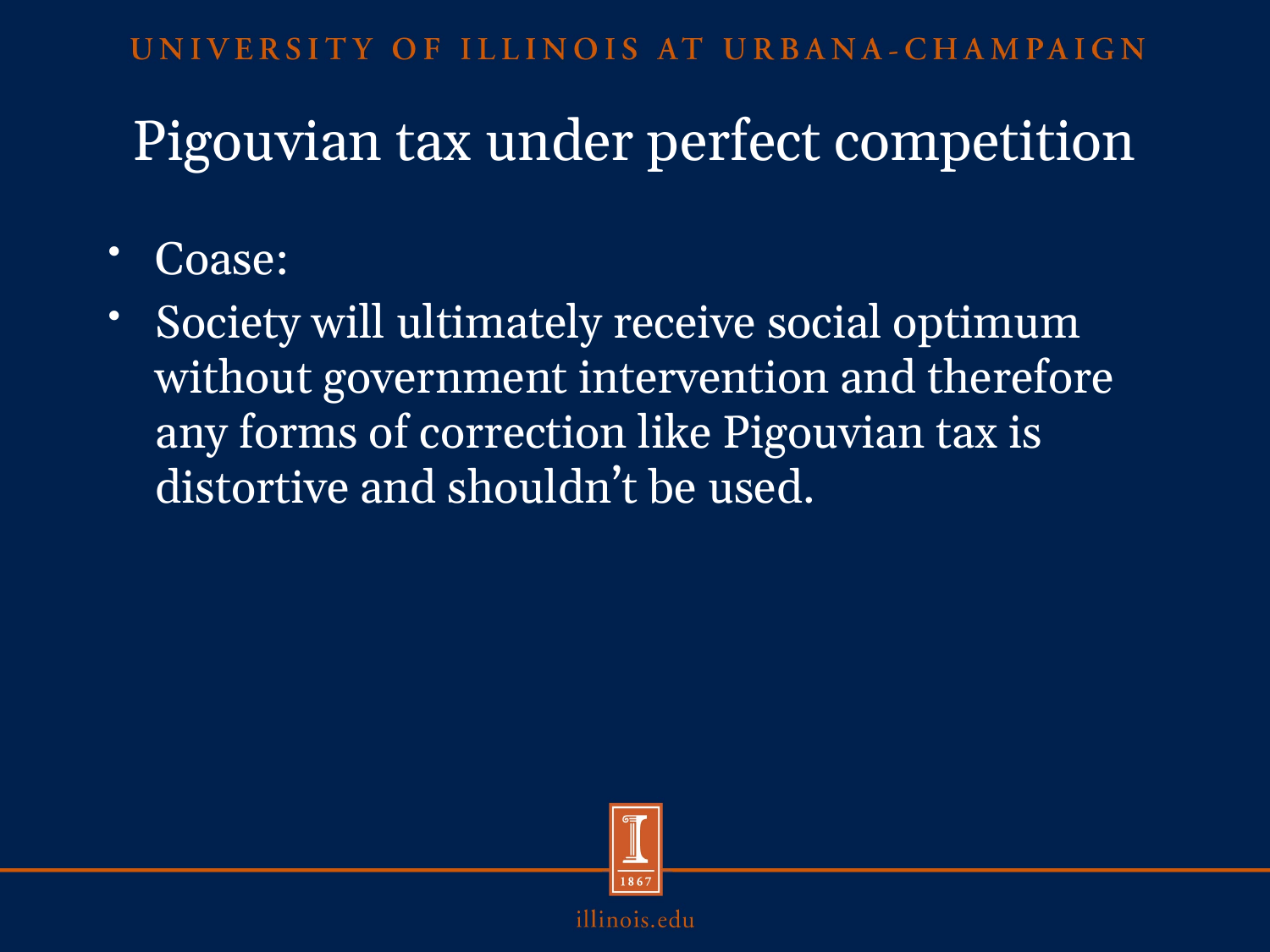

# Pigouvian tax under perfect competition
Coase:
Society will ultimately receive social optimum without government intervention and therefore any forms of correction like Pigouvian tax is distortive and shouldn’t be used.